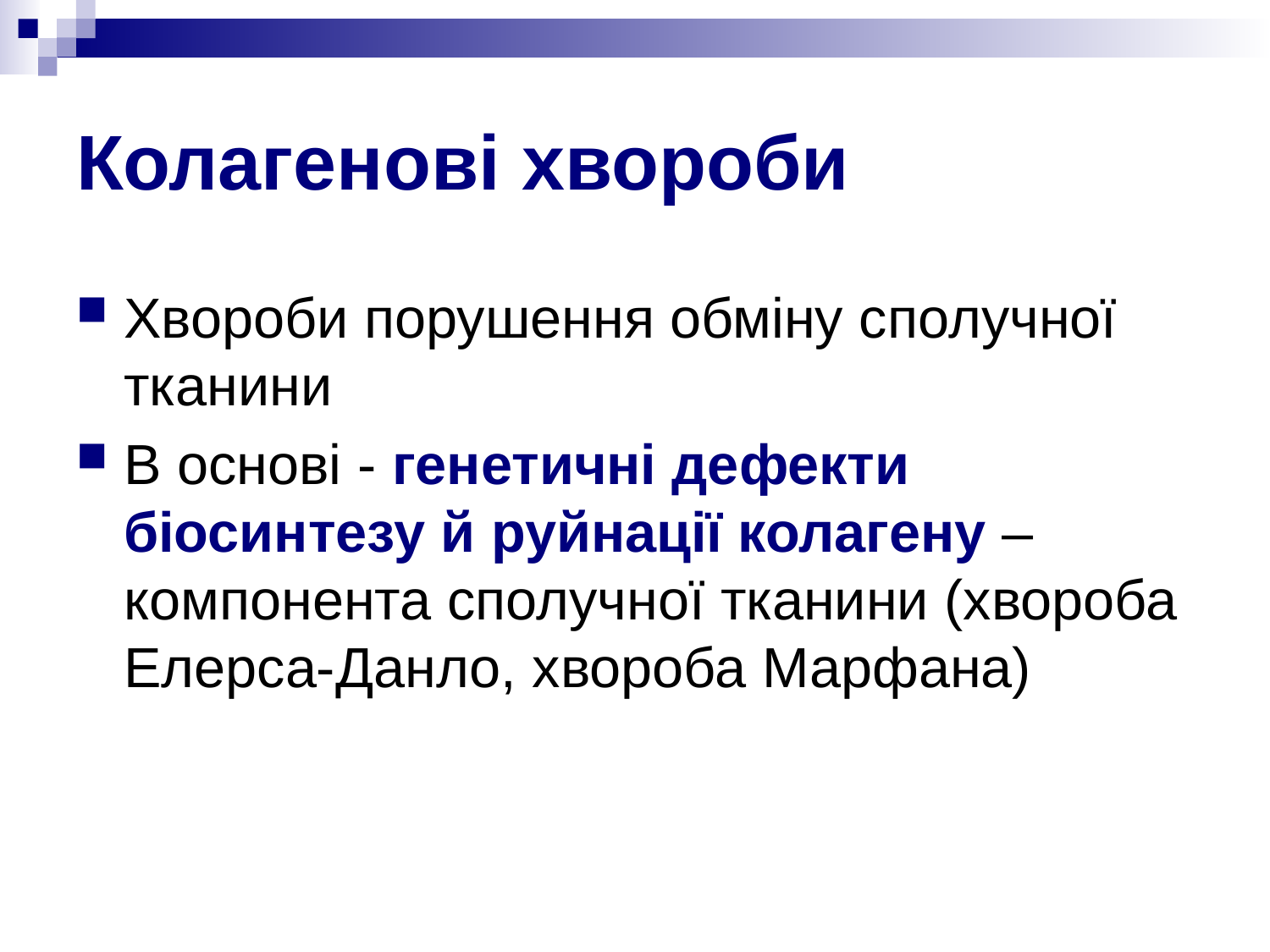

# Колагенові хвороби
Хвороби порушення обміну сполучної тканини
В основі - генетичні дефекти біосинтезу й руйнації колагену – компонента сполучної тканини (хвороба Елерса-Данло, хвороба Марфана)